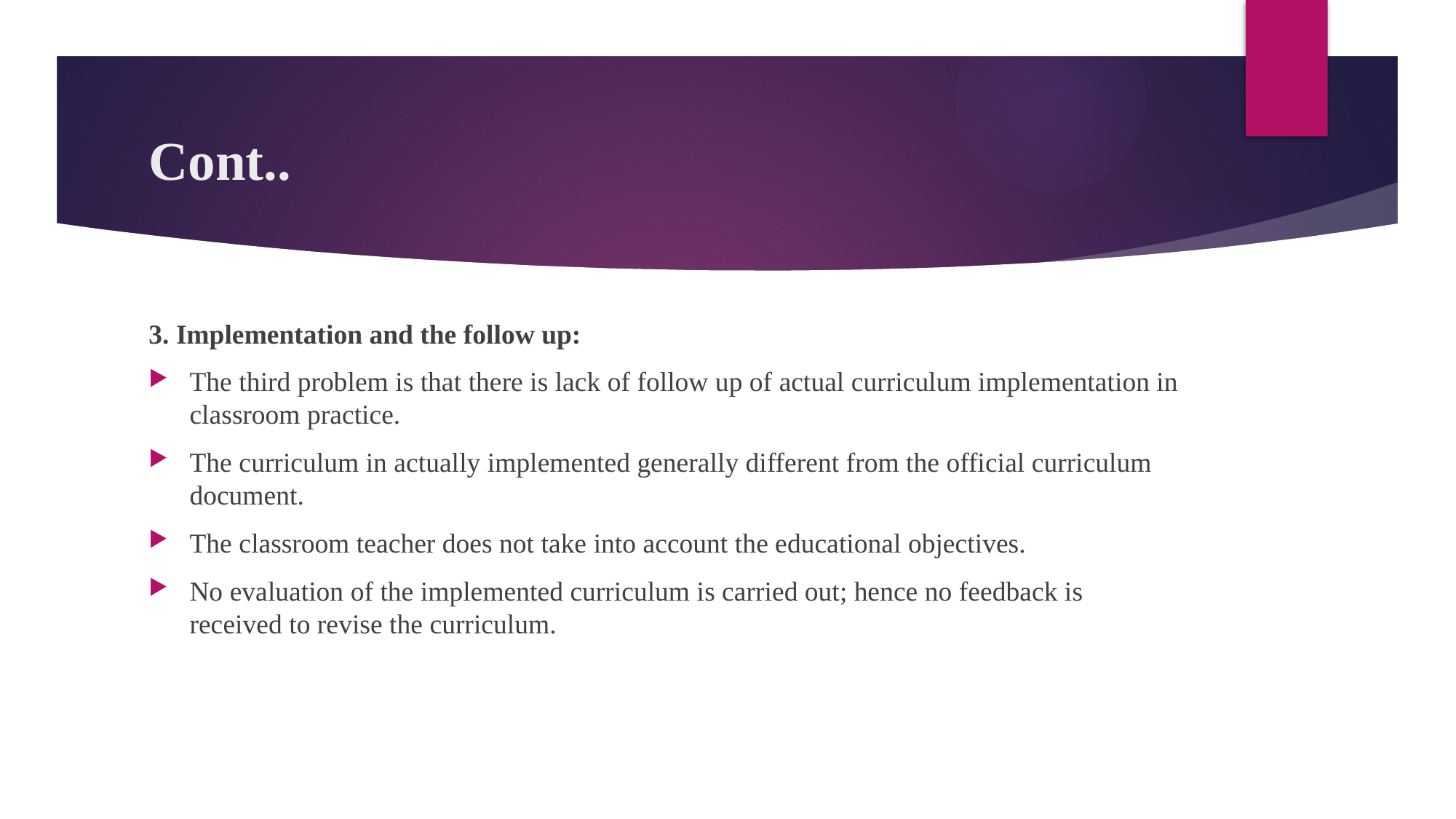

# Cont..
3. Implementation and the follow up:
The third problem is that there is lack of follow up of actual curriculum implementation in classroom practice.
The curriculum in actually implemented generally different from the official curriculum document.
The classroom teacher does not take into account the educational objectives.
No evaluation of the implemented curriculum is carried out; hence no feedback is received to revise the curriculum.